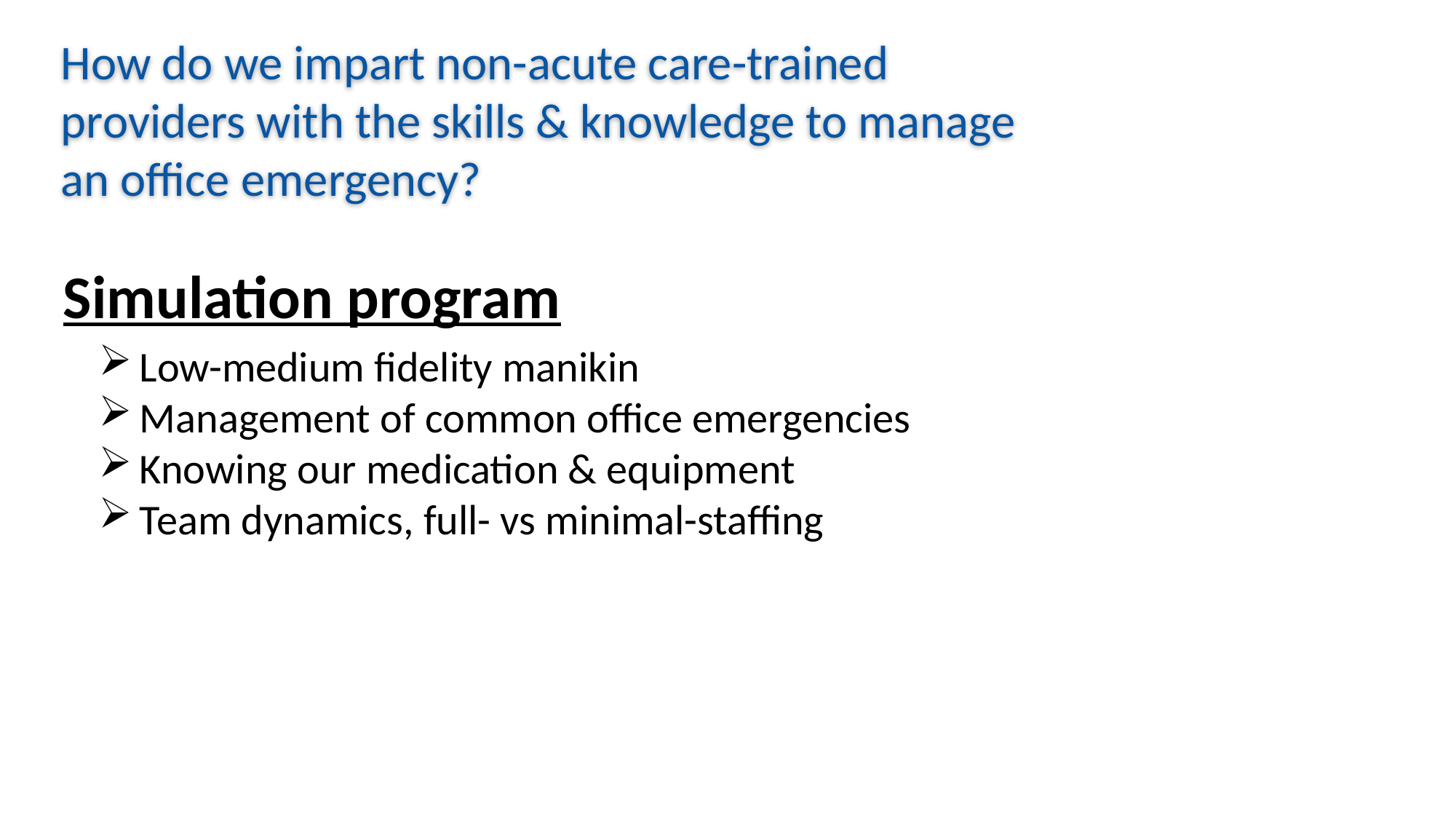

How do we impart non-acute care-trained providers with the skills & knowledge to manage an office emergency?
Simulation program
Low-medium fidelity manikin
Management of common office emergencies
Knowing our medication & equipment
Team dynamics, full- vs minimal-staffing